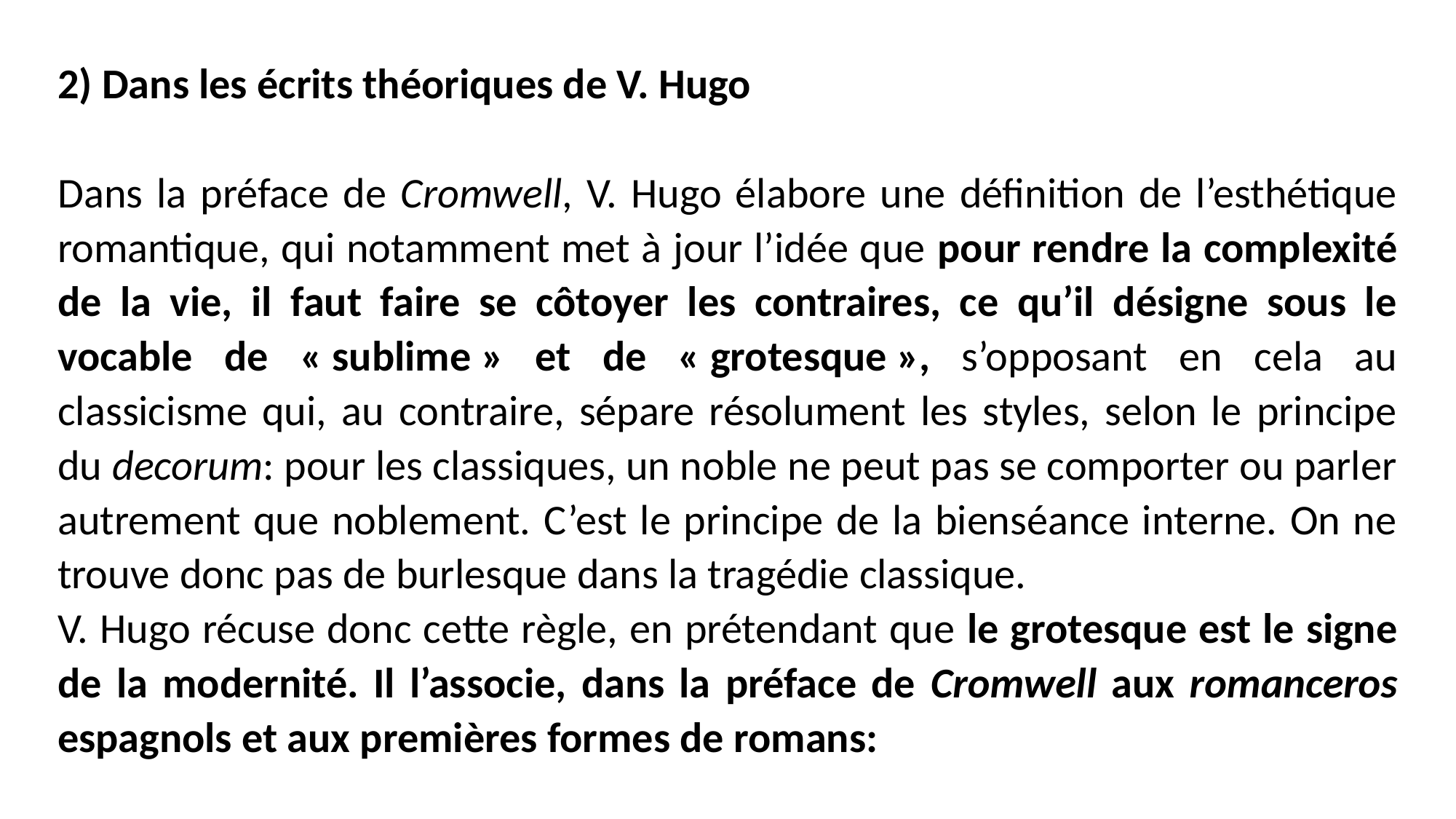

2) Dans les écrits théoriques de V. Hugo

Dans la préface de Cromwell, V. Hugo élabore une définition de l’esthétique romantique, qui notamment met à jour l’idée que pour rendre la complexité de la vie, il faut faire se côtoyer les contraires, ce qu’il désigne sous le vocable de « sublime » et de « grotesque », s’opposant en cela au classicisme qui, au contraire, sépare résolument les styles, selon le principe du decorum: pour les classiques, un noble ne peut pas se comporter ou parler autrement que noblement. C’est le principe de la bienséance interne. On ne trouve donc pas de burlesque dans la tragédie classique.
V. Hugo récuse donc cette règle, en prétendant que le grotesque est le signe de la modernité. Il l’associe, dans la préface de Cromwell aux romanceros espagnols et aux premières formes de romans: